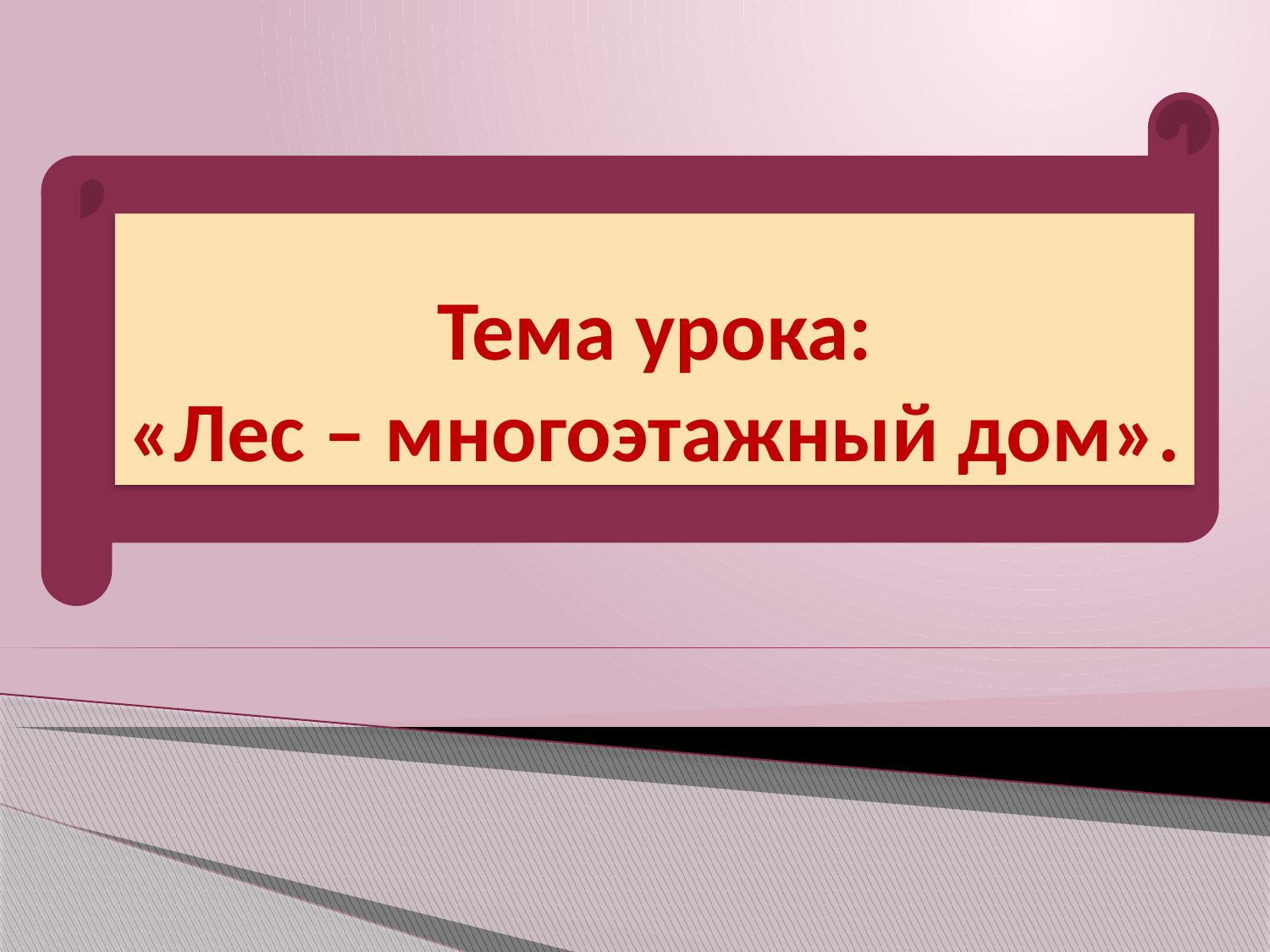

# Тема урока: «Лес – многоэтажный дом».